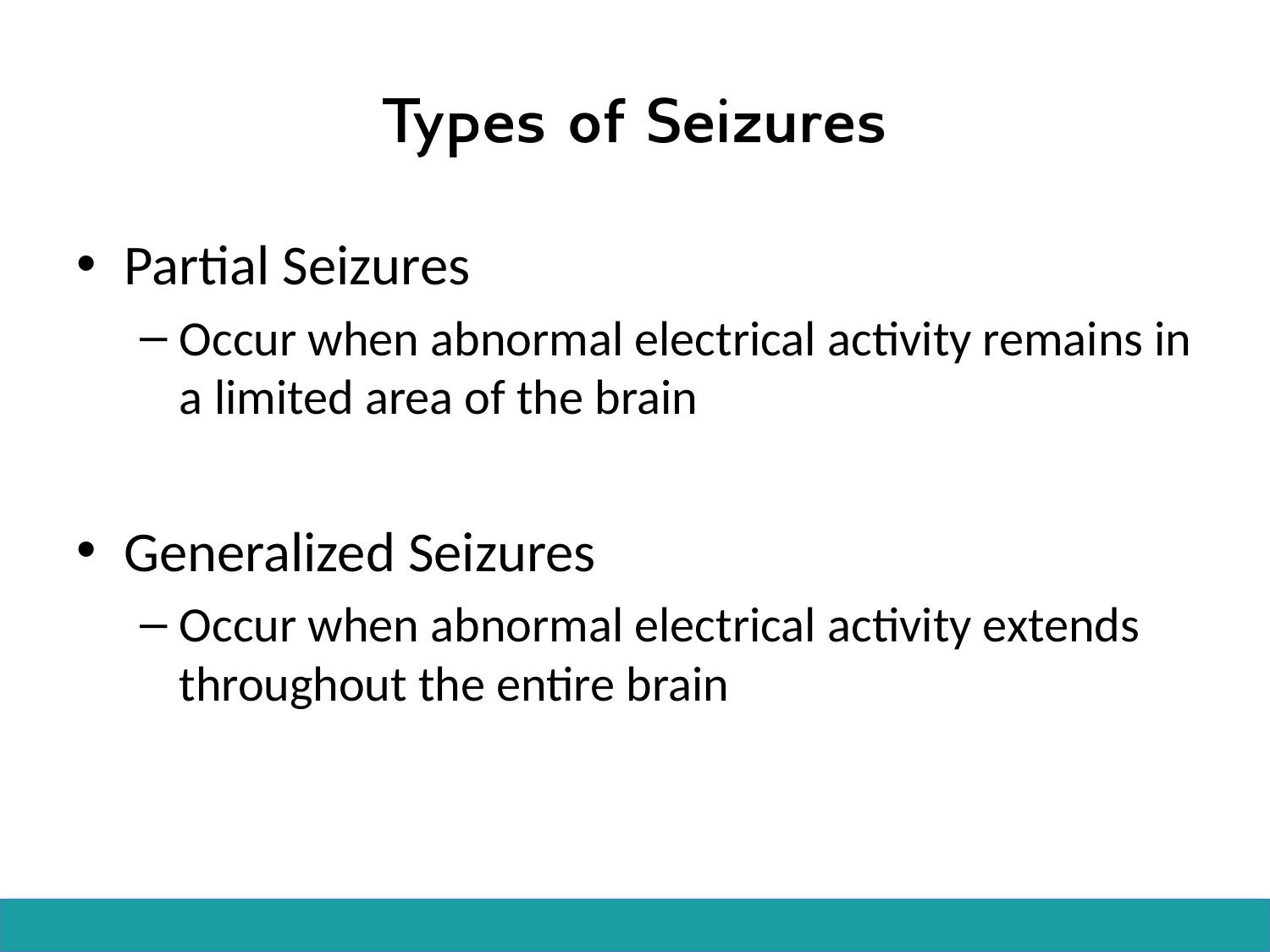

# Types of Seizures
Partial Seizures
Occur when abnormal electrical activity remains in a limited area of the brain

Generalized Seizures
Occur when abnormal electrical activity extends throughout the entire brain